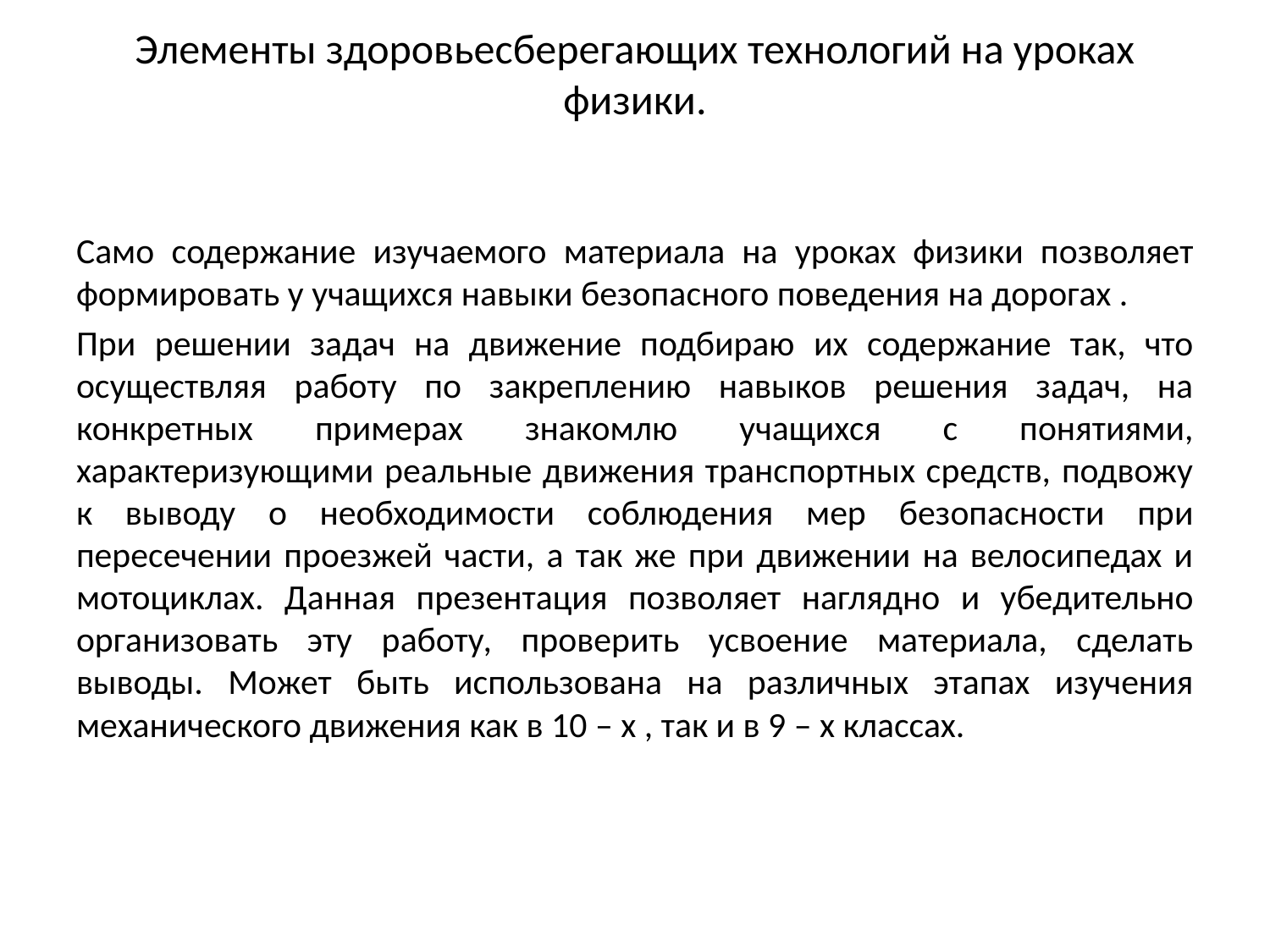

# Элементы здоровьесберегающих технологий на уроках физики.
Само содержание изучаемого материала на уроках физики позволяет формировать у учащихся навыки безопасного поведения на дорогах .
При решении задач на движение подбираю их содержание так, что осуществляя работу по закреплению навыков решения задач, на конкретных примерах знакомлю учащихся с понятиями, характеризующими реальные движения транспортных средств, подвожу к выводу о необходимости соблюдения мер безопасности при пересечении проезжей части, а так же при движении на велосипедах и мотоциклах. Данная презентация позволяет наглядно и убедительно организовать эту работу, проверить усвоение материала, сделать выводы. Может быть использована на различных этапах изучения механического движения как в 10 – х , так и в 9 – х классах.